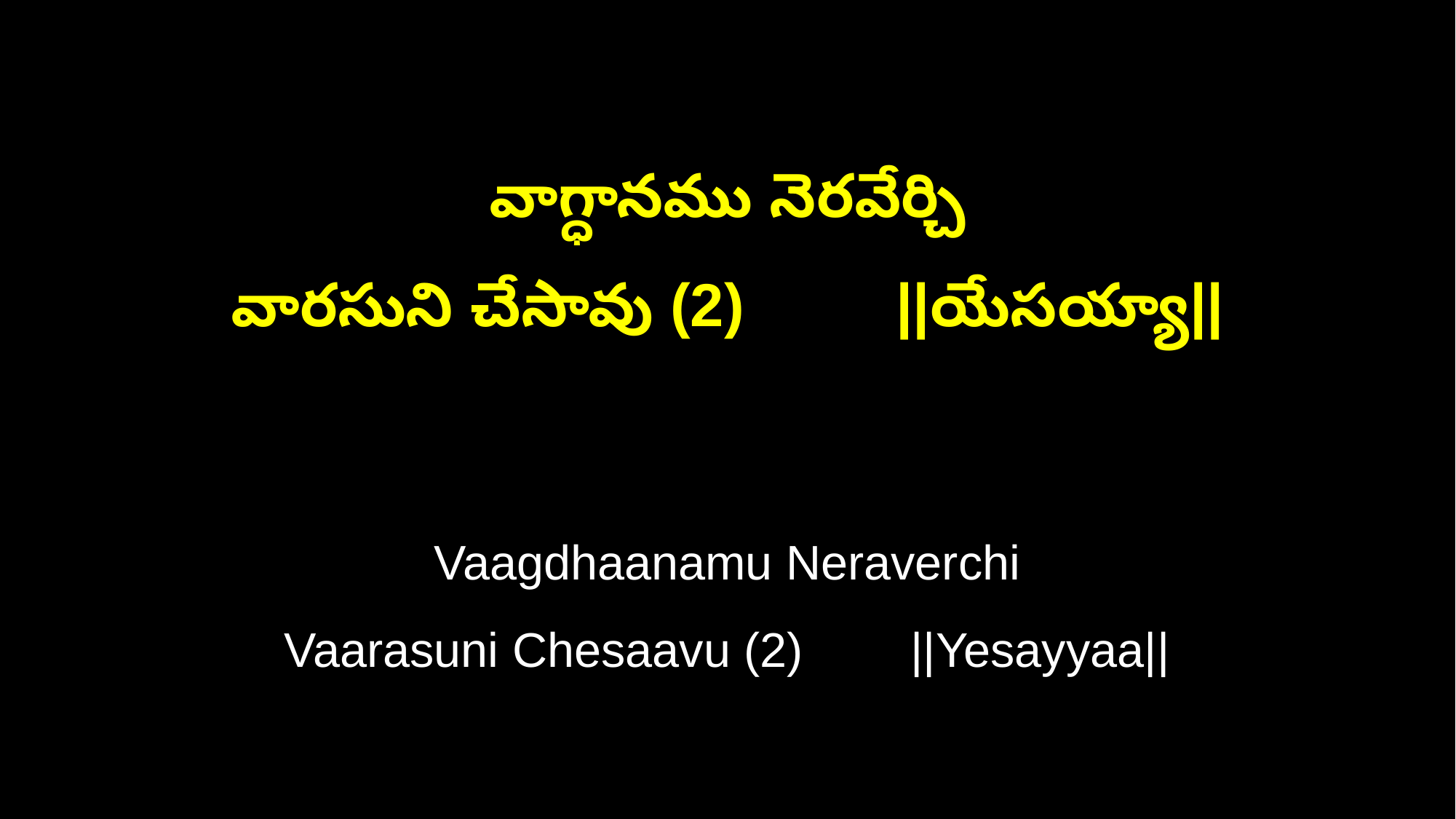

వాగ్ధానము నెరవేర్చి
వారసుని చేసావు (2)         ||యేసయ్యా||
Vaagdhaanamu Neraverchi
Vaarasuni Chesaavu (2)        ||Yesayyaa||